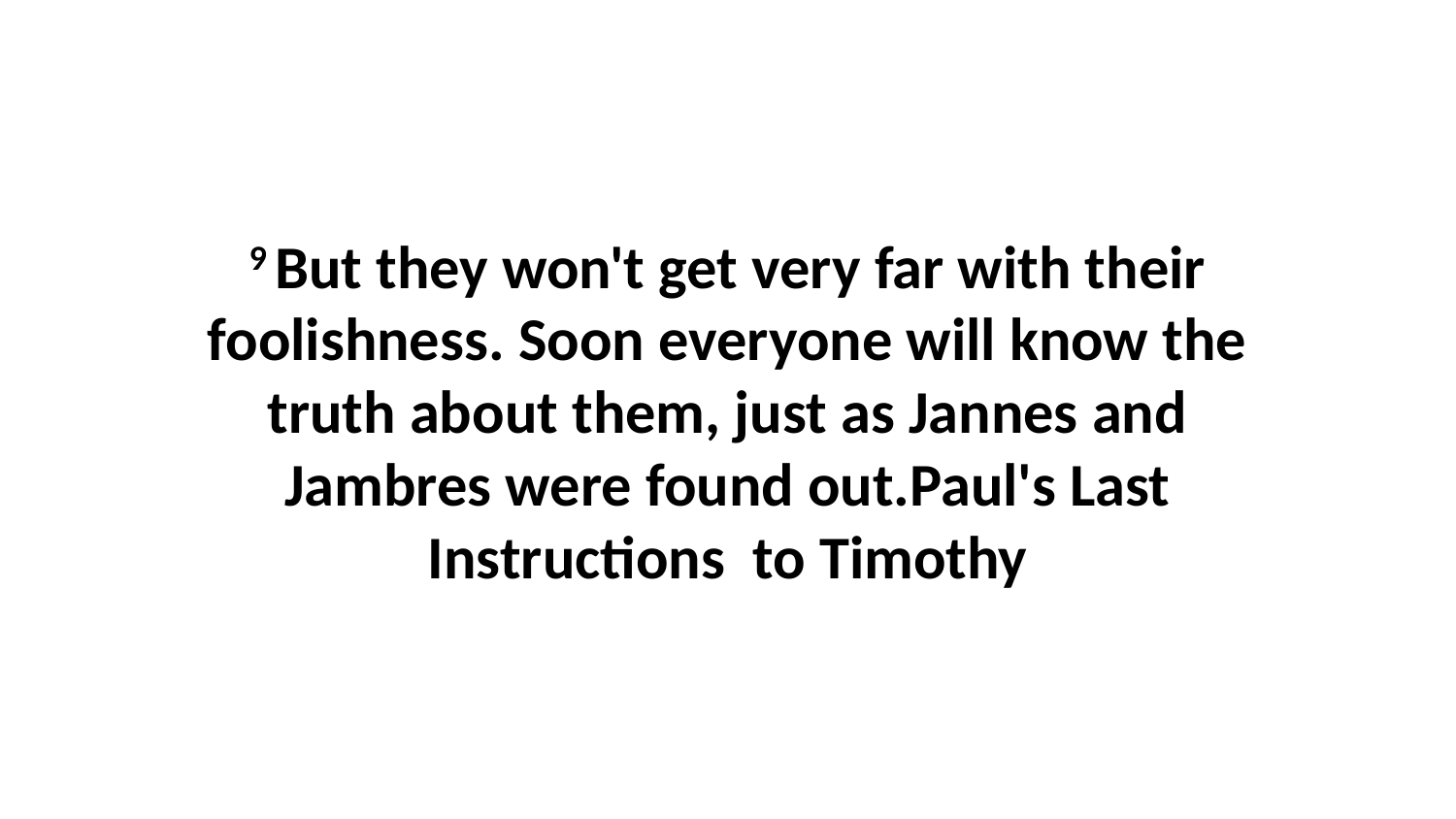

9 But they won't get very far with their foolishness. Soon everyone will know the truth about them, just as Jannes and Jambres were found out.Paul's Last Instructions  to Timothy